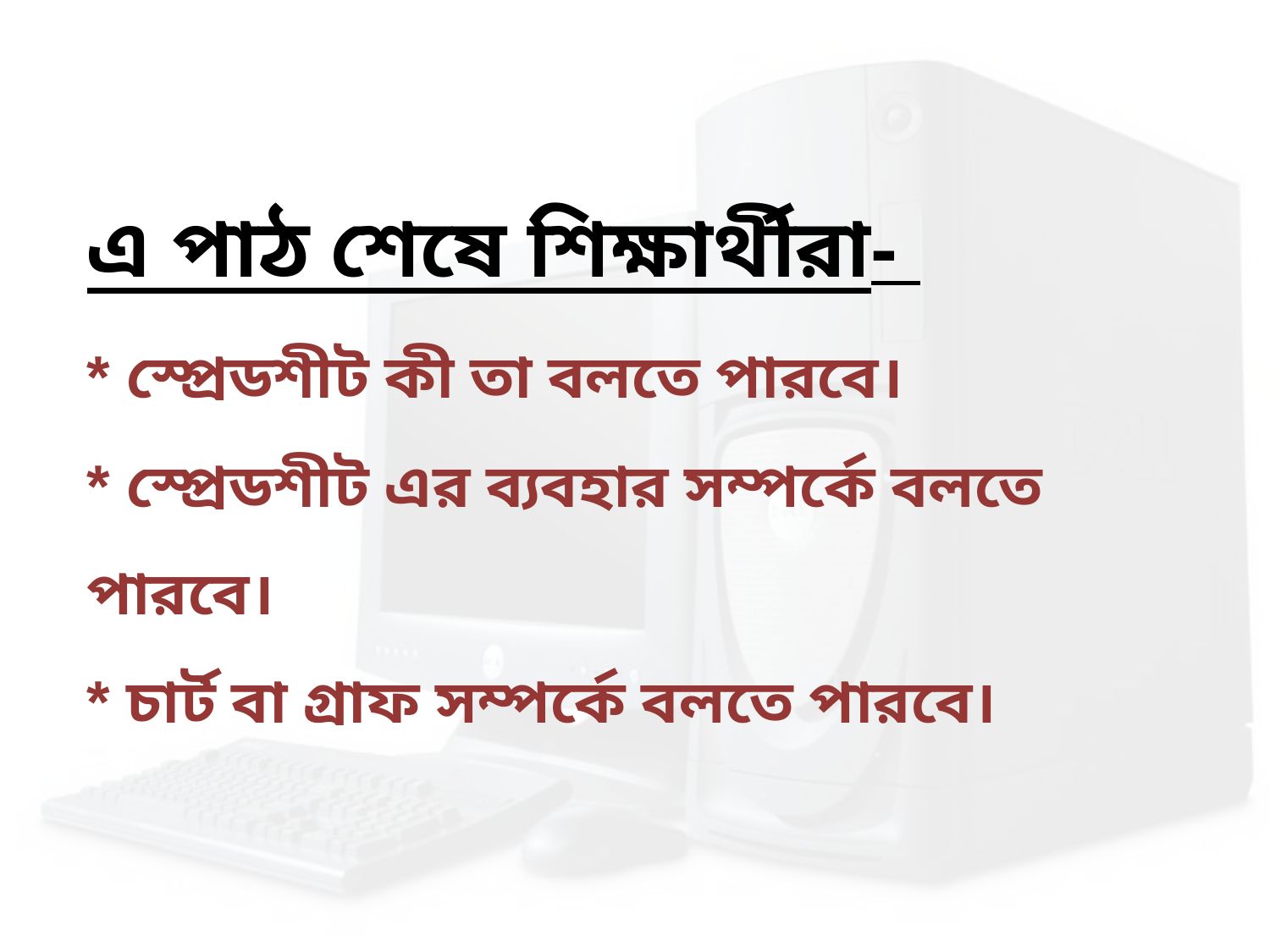

# এ পাঠ শেষে শিক্ষার্থীরা- * স্প্রেডশীট কী তা বলতে পারবে। * স্প্রেডশীট এর ব্যবহার সম্পর্কে বলতে পারবে। * চার্ট বা গ্রাফ সম্পর্কে বলতে পারবে।